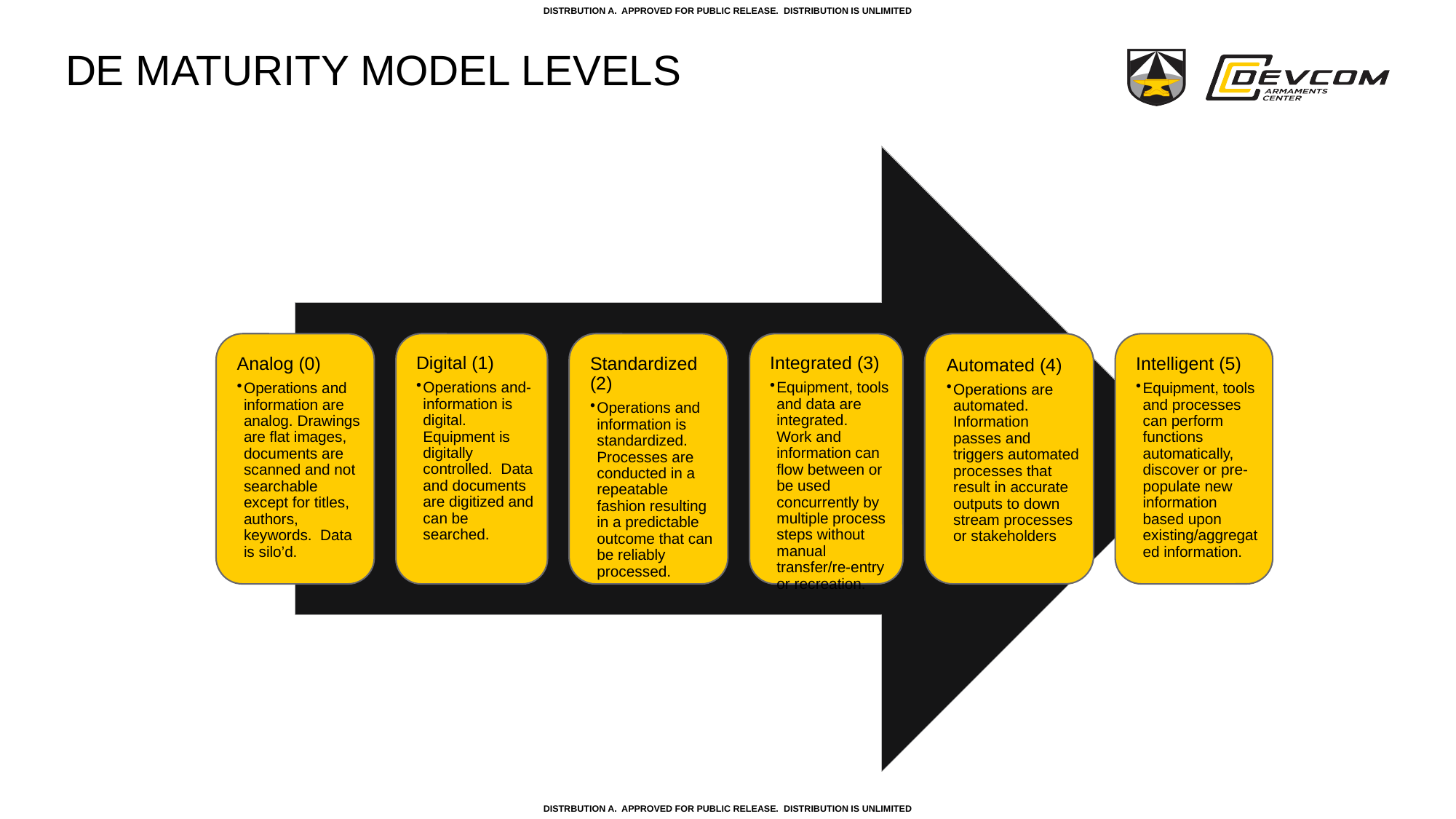

# DE Maturity Model Levels
Analog (0)
Operations and information are analog. Drawings are flat images, documents are scanned and not searchable except for titles, authors, keywords.  Data is silo’d.
Digital (1)
Operations and- information is digital.  Equipment is digitally controlled.  Data and documents are digitized and can be searched.
Standardized (2)
Operations and information is standardized.  Processes are conducted in a repeatable fashion resulting in a predictable outcome that can be reliably processed.
Integrated (3)
Equipment, tools and data are integrated.  Work and information can flow between or be used concurrently by multiple process steps without manual transfer/re-entry or recreation.
Automated (4)
Operations are automated.  Information passes and triggers automated processes that result in accurate outputs to down stream processes or stakeholders
Intelligent (5)
Equipment, tools and processes can perform functions automatically, discover or pre-populate new information based upon existing/aggregated information.